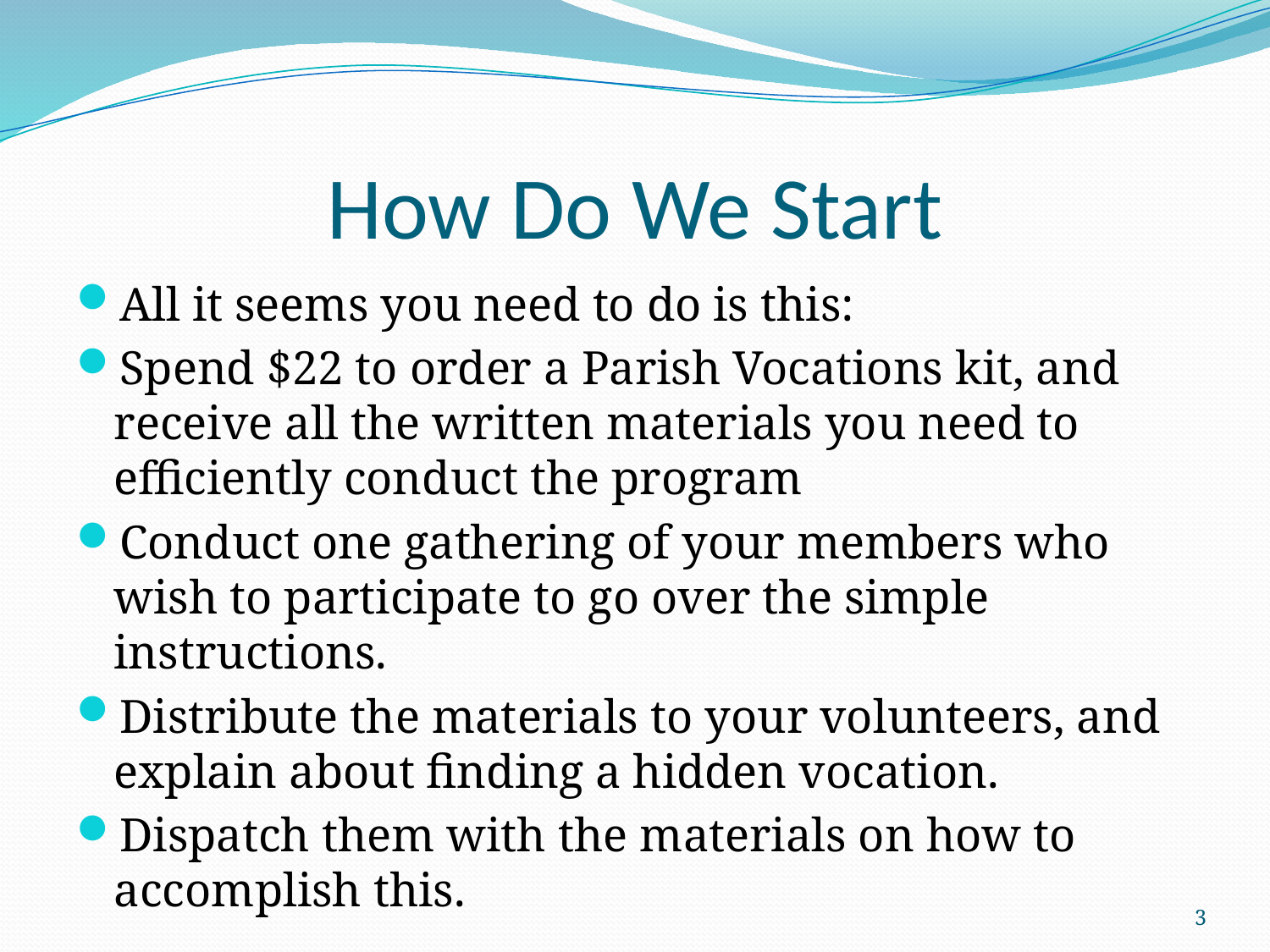

# How Do We Start
All it seems you need to do is this:
Spend $22 to order a Parish Vocations kit, and receive all the written materials you need to efficiently conduct the program
Conduct one gathering of your members who wish to participate to go over the simple instructions.
Distribute the materials to your volunteers, and explain about finding a hidden vocation.
Dispatch them with the materials on how to accomplish this.

3